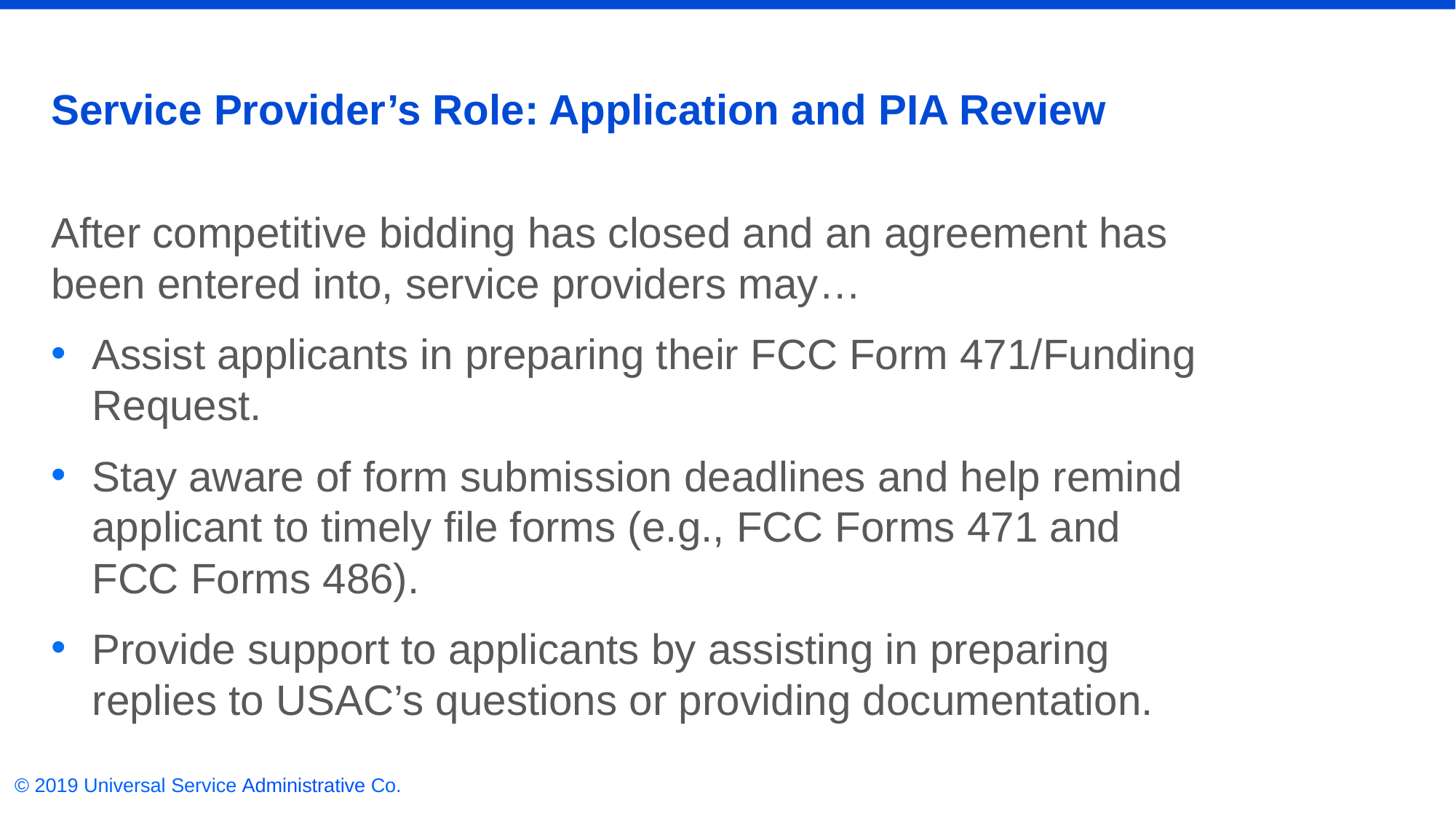

# Service Provider’s Role: Application and PIA Review
After competitive bidding has closed and an agreement has been entered into, service providers may…
Assist applicants in preparing their FCC Form 471/Funding Request.
Stay aware of form submission deadlines and help remind applicant to timely file forms (e.g., FCC Forms 471 and FCC Forms 486).
Provide support to applicants by assisting in preparing replies to USAC’s questions or providing documentation.

© 2019 Universal Service Administrative Co.